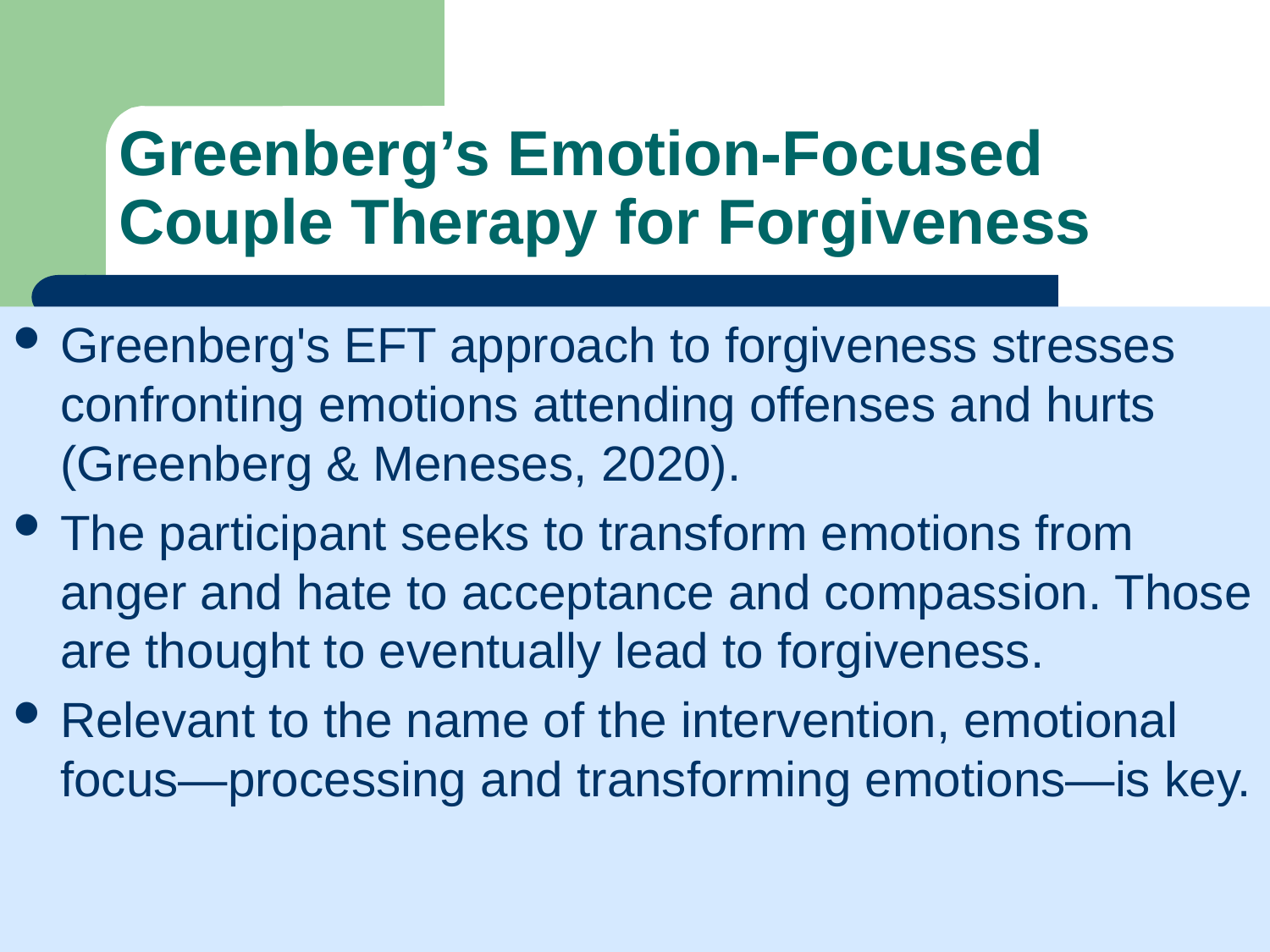

# Greenberg’s Emotion-Focused Couple Therapy for Forgiveness
Greenberg's EFT approach to forgiveness stresses confronting emotions attending offenses and hurts (Greenberg & Meneses, 2020).
The participant seeks to transform emotions from anger and hate to acceptance and compassion. Those are thought to eventually lead to forgiveness.
Relevant to the name of the intervention, emotional focus—processing and transforming emotions—is key.